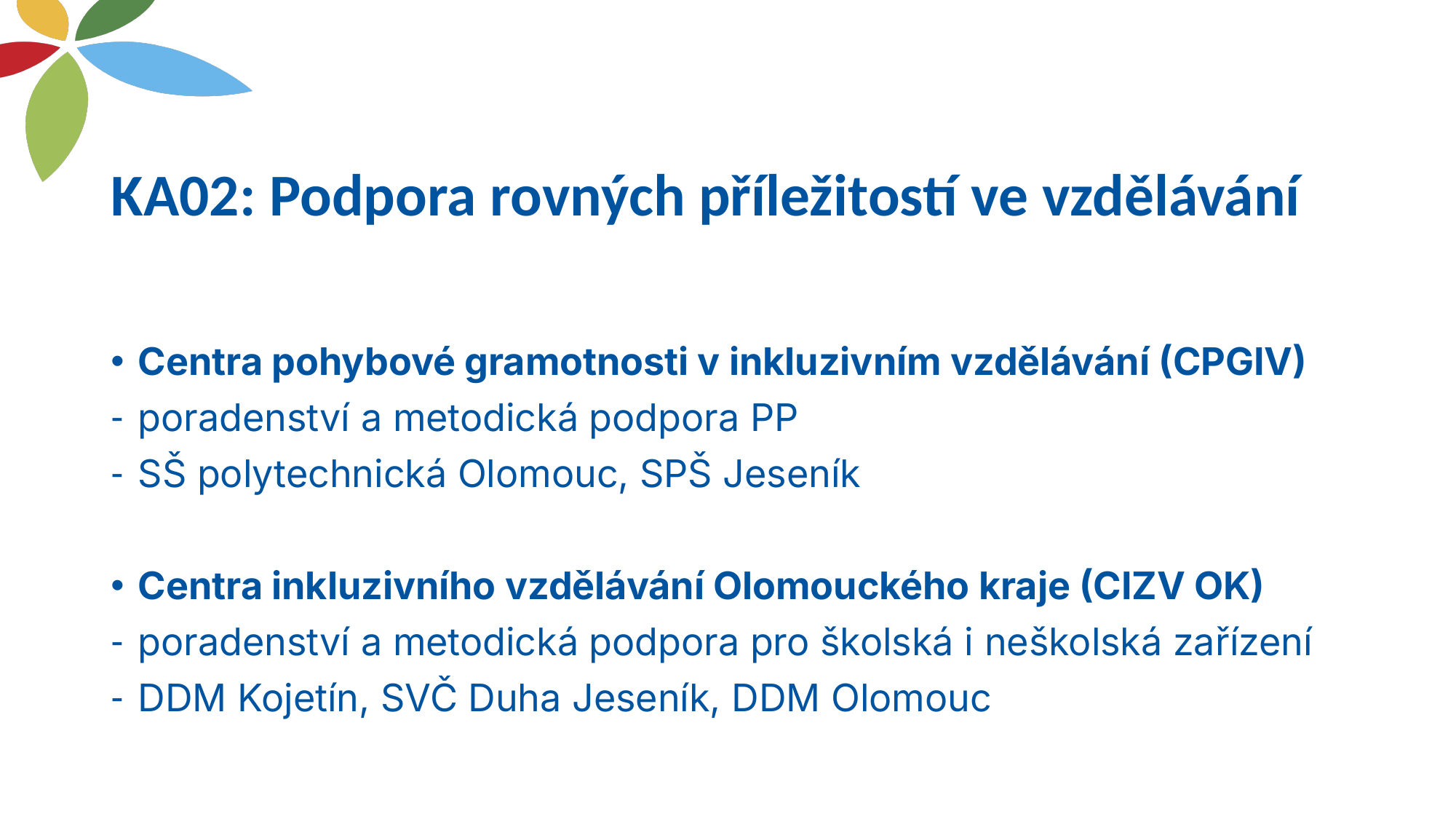

# KA02: Podpora rovných příležitostí ve vzdělávání

Centra pohybové gramotnosti v inkluzivním vzdělávání (CPGIV)
poradenství a metodická podpora PP
SŠ polytechnická Olomouc, SPŠ Jeseník

Centra inkluzivního vzdělávání Olomouckého kraje (CIZV OK)
poradenství a metodická podpora pro školská i neškolská zařízení
DDM Kojetín, SVČ Duha Jeseník, DDM Olomouc